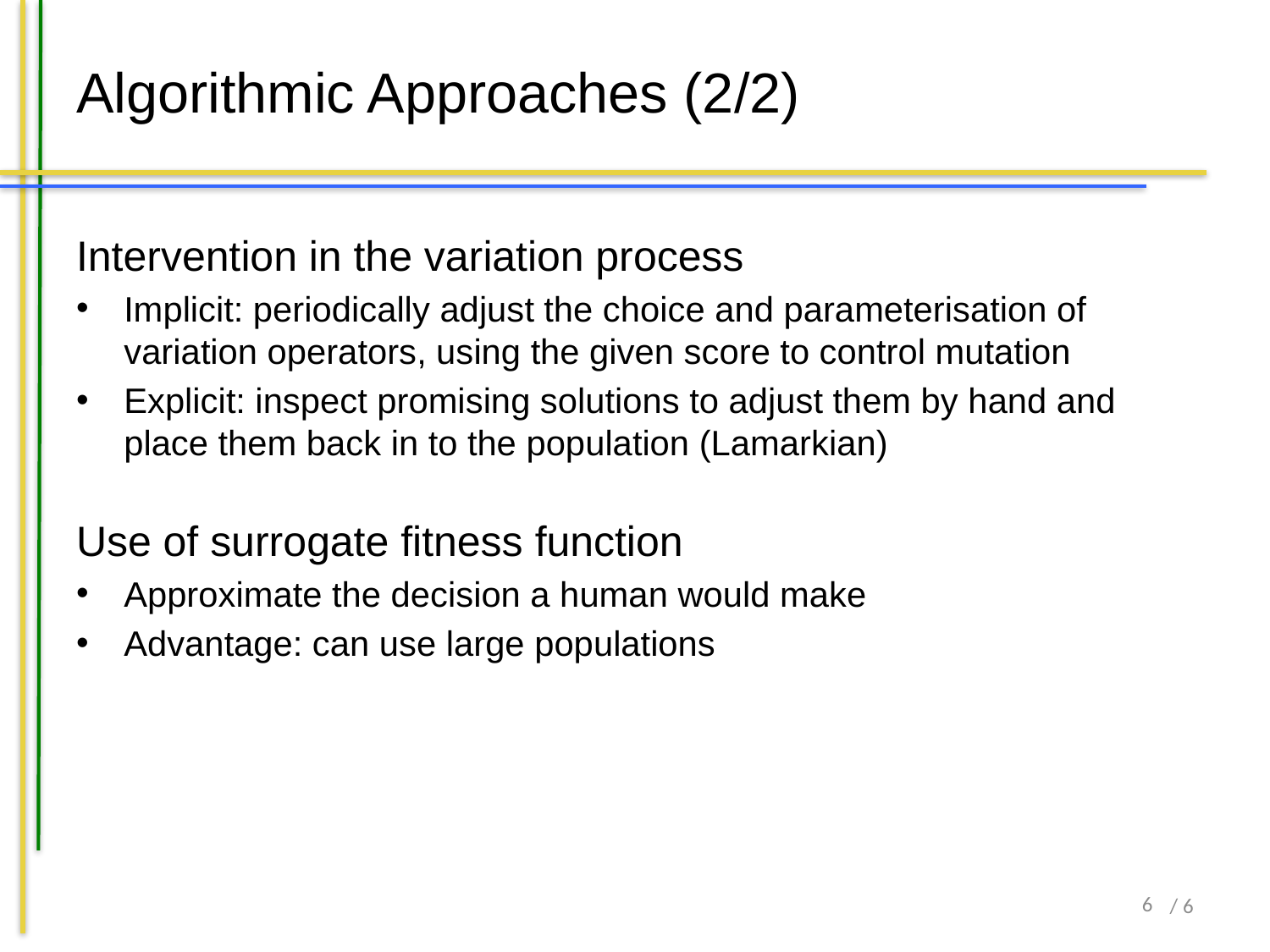

# Algorithmic Approaches (2/2)
Intervention in the variation process
Implicit: periodically adjust the choice and parameterisation of variation operators, using the given score to control mutation
Explicit: inspect promising solutions to adjust them by hand and place them back in to the population (Lamarkian)
Use of surrogate fitness function
Approximate the decision a human would make
Advantage: can use large populations

6